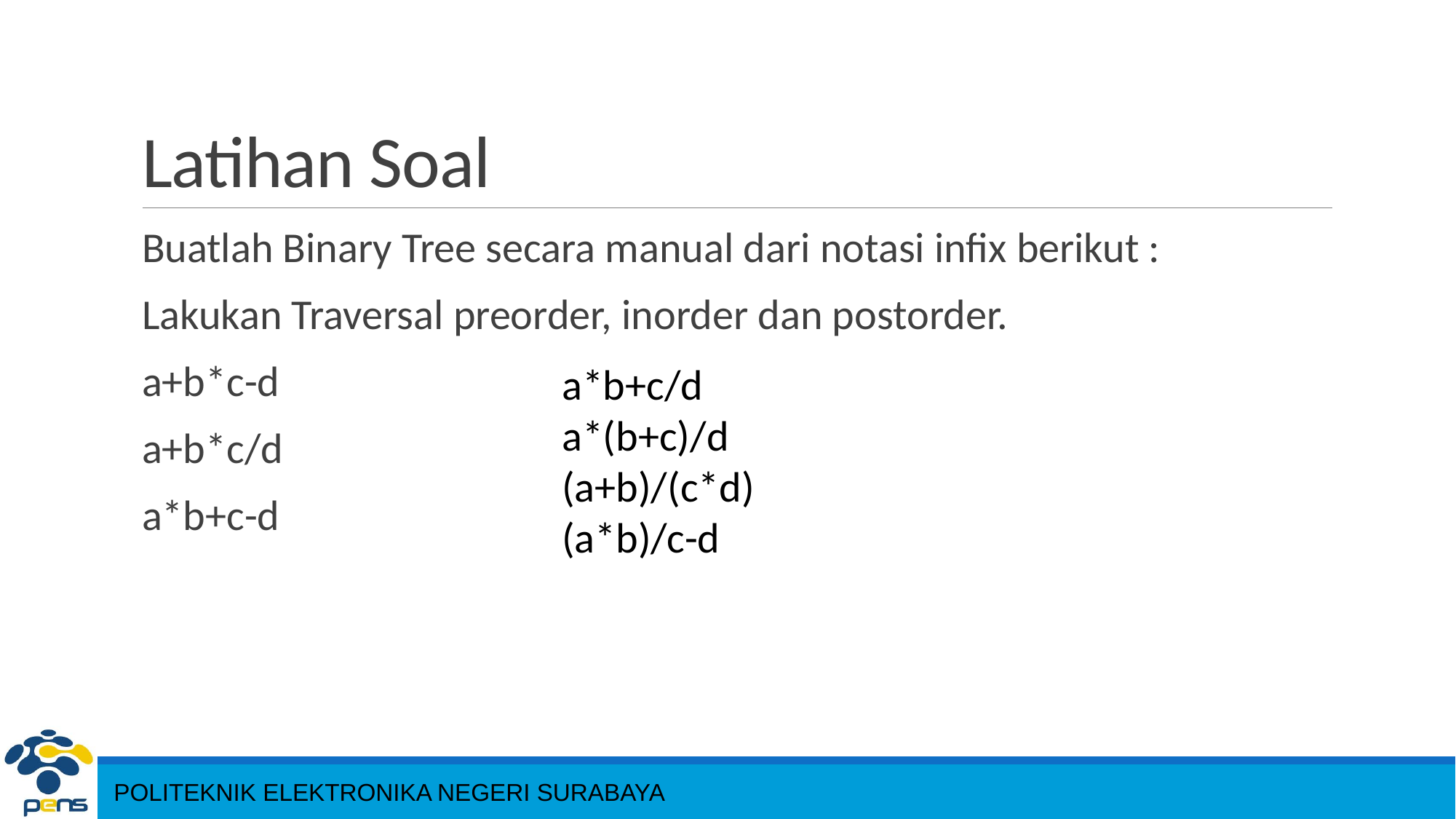

# Latihan Soal
Buatlah Binary Tree secara manual dari notasi infix berikut :
Lakukan Traversal preorder, inorder dan postorder.
a+b*c-d
a+b*c/d
a*b+c-d
a*b+c/d
a*(b+c)/d
(a+b)/(c*d)
(a*b)/c-d